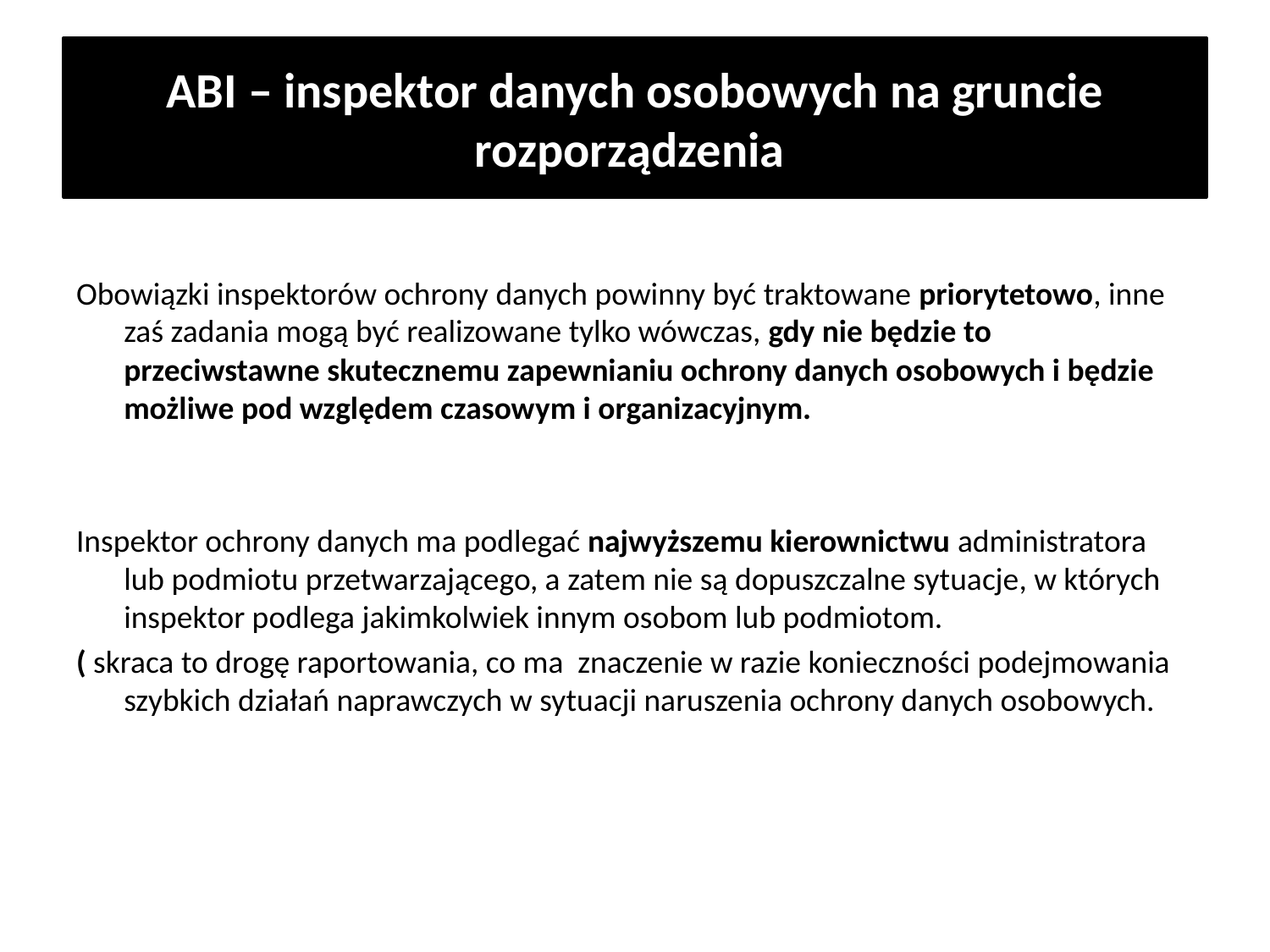

# ABI – inspektor danych osobowych na gruncie rozporządzenia

Obowiązki inspektorów ochrony danych powinny być traktowane priorytetowo, inne zaś zadania mogą być realizowane tylko wówczas, gdy nie będzie to przeciwstawne skutecznemu zapewnianiu ochrony danych osobowych i będzie możliwe pod względem czasowym i organizacyjnym.

Inspektor ochrony danych ma podlegać najwyższemu kierownictwu administratora lub podmiotu przetwarzającego, a zatem nie są dopuszczalne sytuacje, w których inspektor podlega jakimkolwiek innym osobom lub podmiotom.
( skraca to drogę raportowania, co ma  znaczenie w razie konieczności podejmowania szybkich działań naprawczych w sytuacji naruszenia ochrony danych osobowych.